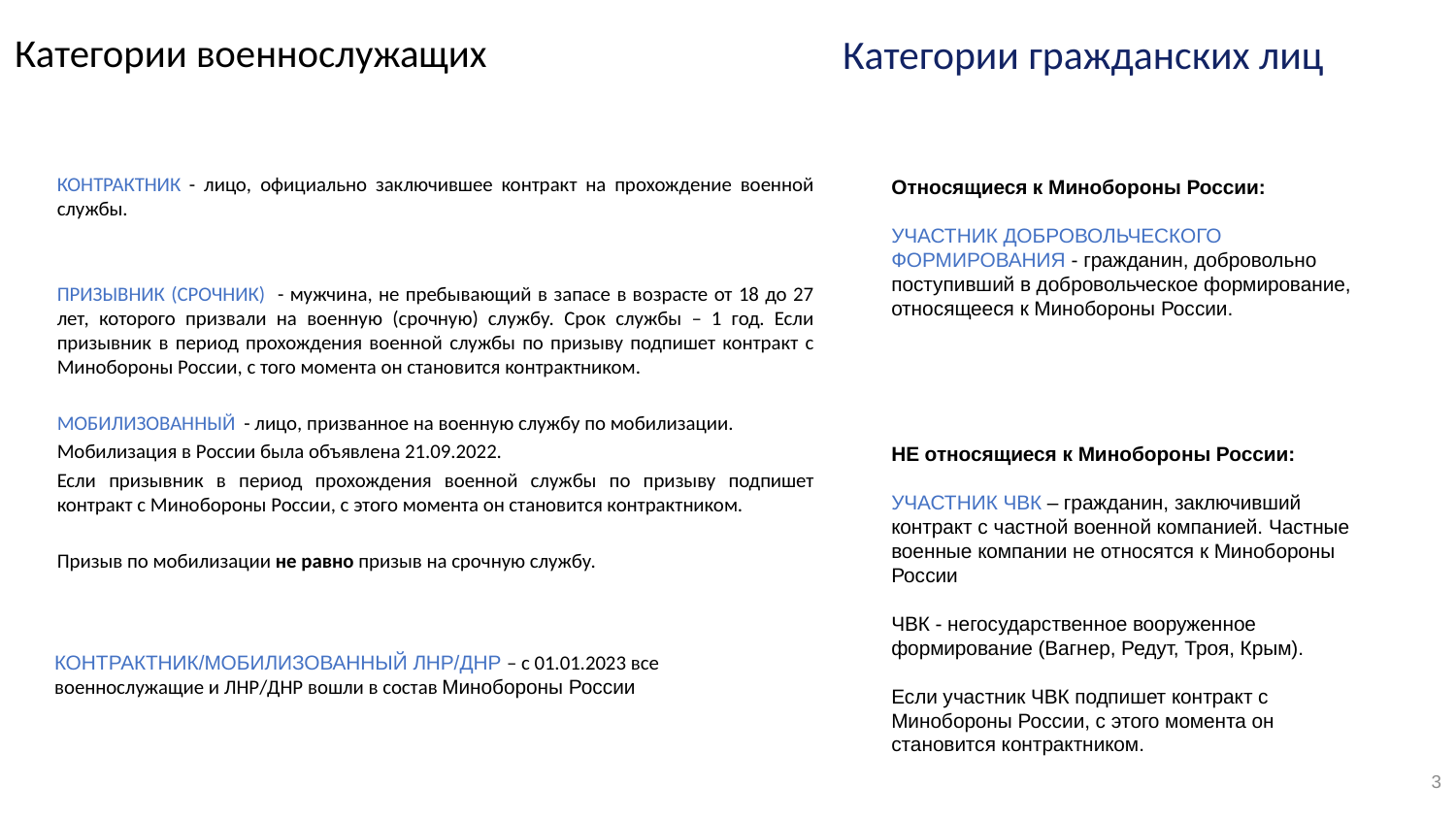

Категории военнослужащих
Категории гражданских лиц
Относящиеся к Минобороны России:

УЧАСТНИК ДОБРОВОЛЬЧЕСКОГО ФОРМИРОВАНИЯ - гражданин, добровольно поступивший в добровольческое формирование, относящееся к Минобороны России.

НЕ относящиеся к Минобороны России:

УЧАСТНИК ЧВК – гражданин, заключивший контракт с частной военной компанией. Частные военные компании не относятся к Минобороны России

ЧВК - негосударственное вооруженное формирование (Вагнер, Редут, Троя, Крым).

Если участник ЧВК подпишет контракт с Минобороны России, с этого момента он становится контрактником.
КОНТРАКТНИК - лицо, официально заключившее контракт на прохождение военной службы.

ПРИЗЫВНИК (СРОЧНИК)  - мужчина, не пребывающий в запасе в возрасте от 18 до 27 лет, которого призвали на военную (срочную) службу. Срок службы – 1 год. Если призывник в период прохождения военной службы по призыву подпишет контракт с Минобороны России, с того момента он становится контрактником.

МОБИЛИЗОВАННЫЙ  - лицо, призванное на военную службу по мобилизации.
Мобилизация в России была объявлена 21.09.2022.
Если призывник в период прохождения военной службы по призыву подпишет контракт с Минобороны России, с этого момента он становится контрактником.

Призыв по мобилизации не равно призыв на срочную службу.
КОНТРАКТНИК/МОБИЛИЗОВАННЫЙ ЛНР/ДНР – с 01.01.2023 все военнослужащие и ЛНР/ДНР вошли в состав Минобороны России
3